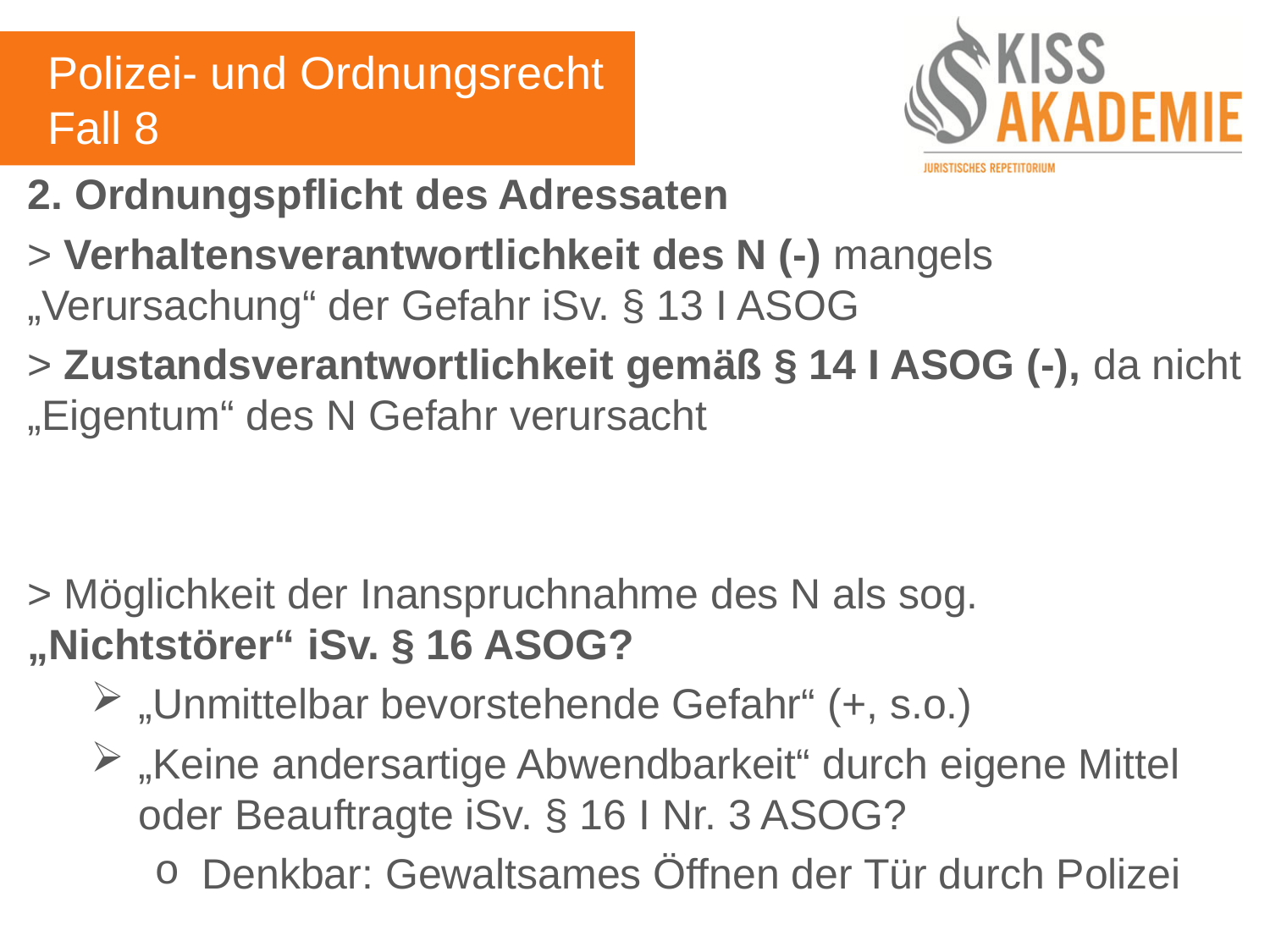

Polizei- und Ordnungsrecht
Fall 8
2. Ordnungspflicht des Adressaten
> Verhaltensverantwortlichkeit des N (-) mangels „Verursachung“ der Gefahr iSv. § 13 I ASOG
> Zustandsverantwortlichkeit gemäß § 14 I ASOG (-), da nicht „Eigentum“ des N Gefahr verursacht

> Möglichkeit der Inanspruchnahme des N als sog. „Nichtstörer“ iSv. § 16 ASOG?
„Unmittelbar bevorstehende Gefahr“ (+, s.o.)
„Keine andersartige Abwendbarkeit“ durch eigene Mittel oder Beauftragte iSv. § 16 I Nr. 3 ASOG?
Denkbar: Gewaltsames Öffnen der Tür durch Polizei